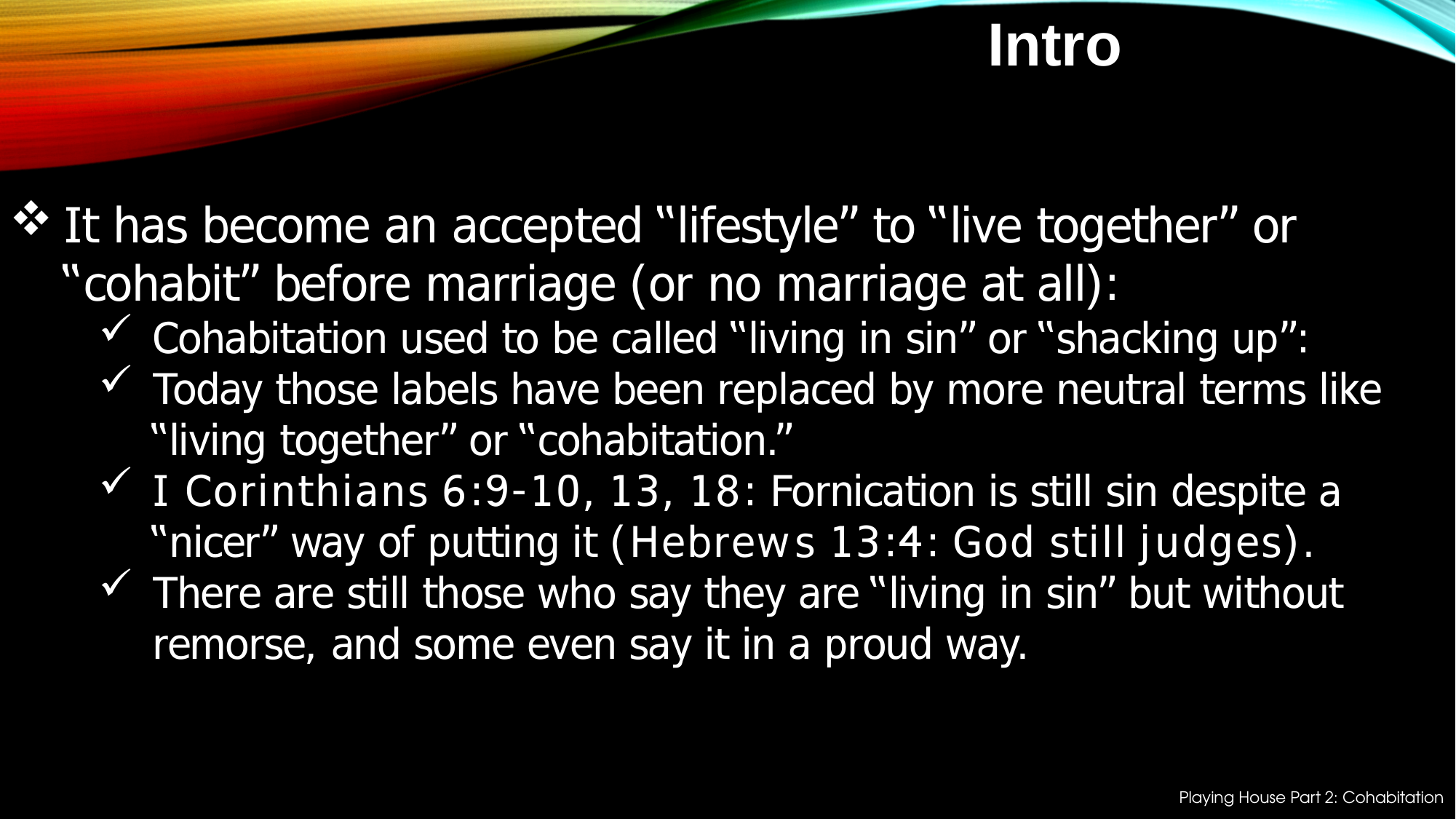

Intro
It has become an accepted “lifestyle” to “live together” or “cohabit” before marriage (or no marriage at all):
Cohabitation used to be called “living in sin” or “shacking up”:
Today those labels have been replaced by more neutral terms like “living together” or “cohabitation.”
I Corinthians 6:9-10, 13, 18: Fornication is still sin despite a “nicer” way of putting it (Hebrews 13:4: God still judges).
There are still those who say they are “living in sin” but without remorse, and some even say it in a proud way.
Playing House Part 2: Cohabitation